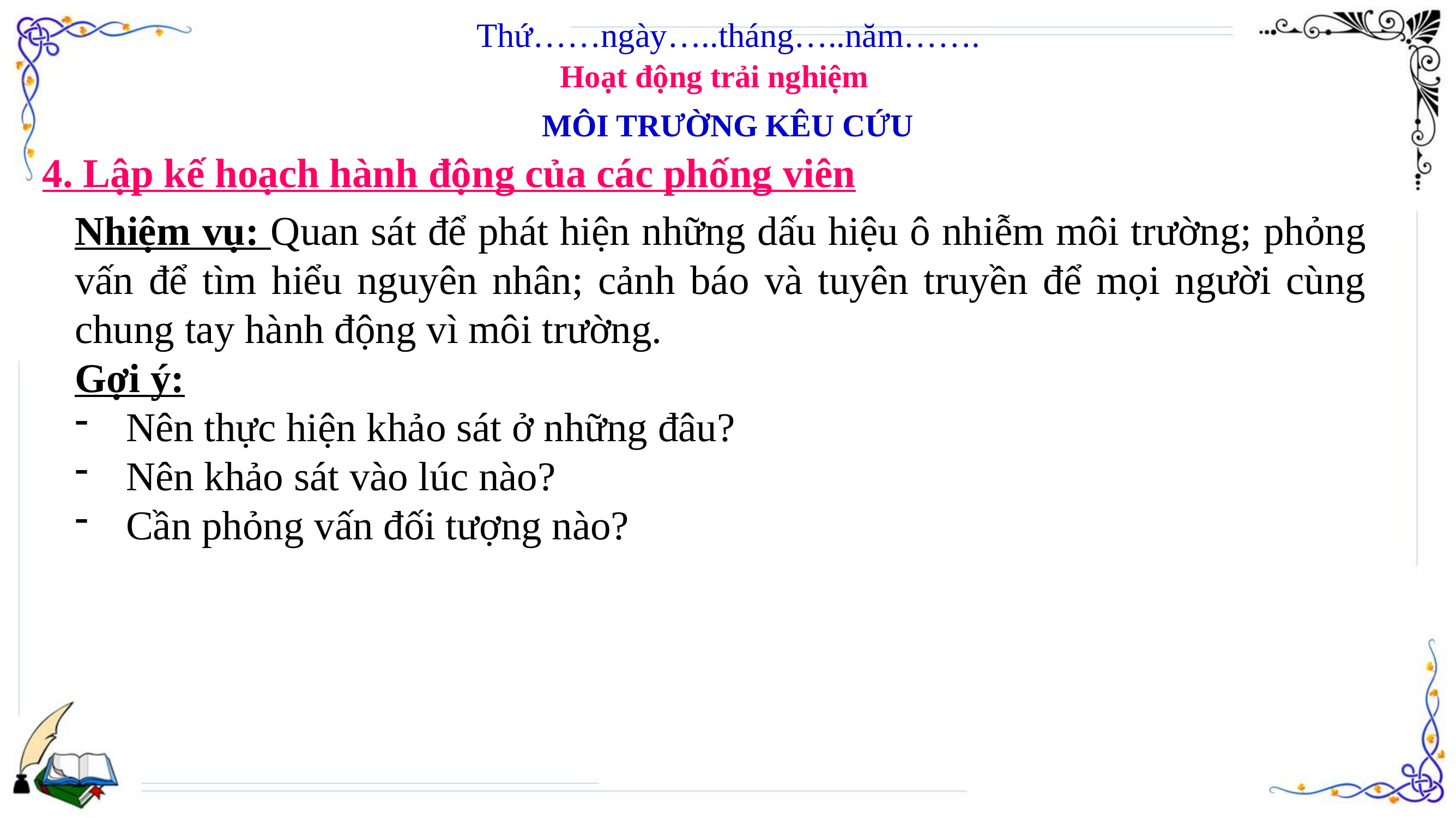

Thứ……ngày…..tháng…..năm…….
Hoạt động trải nghiệm
MÔI TRƯỜNG KÊU CỨU
4. Lập kế hoạch hành động của các phống viên
Nhiệm vụ: Quan sát để phát hiện những dấu hiệu ô nhiễm môi trường; phỏng vấn để tìm hiểu nguyên nhân; cảnh báo và tuyên truyền để mọi người cùng chung tay hành động vì môi trường.
Gợi ý:
Nên thực hiện khảo sát ở những đâu?
Nên khảo sát vào lúc nào?
Cần phỏng vấn đối tượng nào?